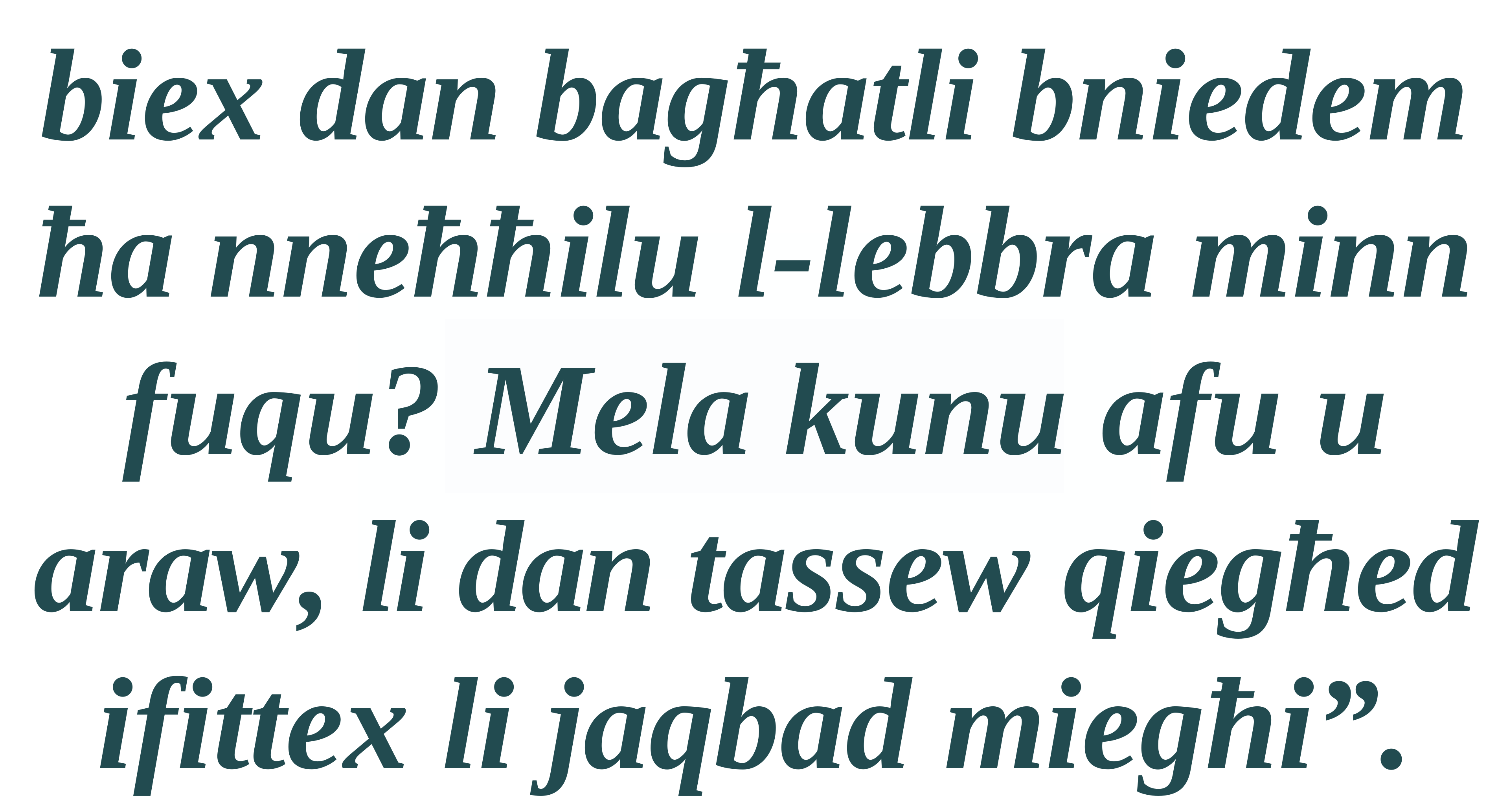

biex dan bagħatli bniedem ħa nneħħilu l-lebbra minn fuqu? Mela kunu afu u araw, li dan tassew qiegħed ifittex li jaqbad miegħi”.